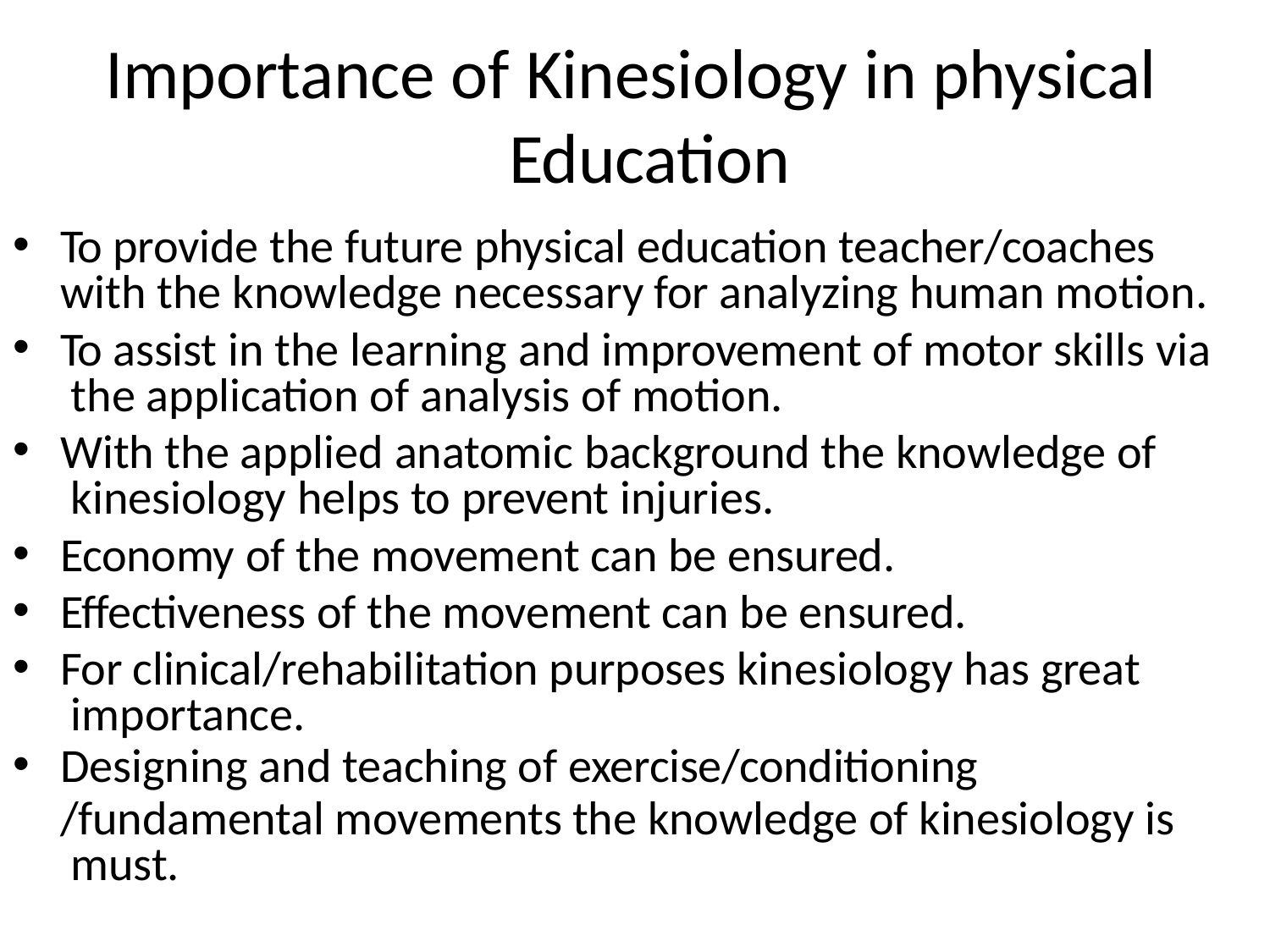

# Importance of Kinesiology in physical  Education
To provide the future physical education teacher/coaches  with the knowledge necessary for analyzing human motion.
To assist in the learning and improvement of motor skills via  the application of analysis of motion.
With the applied anatomic background the knowledge of  kinesiology helps to prevent injuries.
Economy of the movement can be ensured.
Effectiveness of the movement can be ensured.
For clinical/rehabilitation purposes kinesiology has great  importance.
Designing and teaching of exercise/conditioning
/fundamental movements the knowledge of kinesiology is  must.